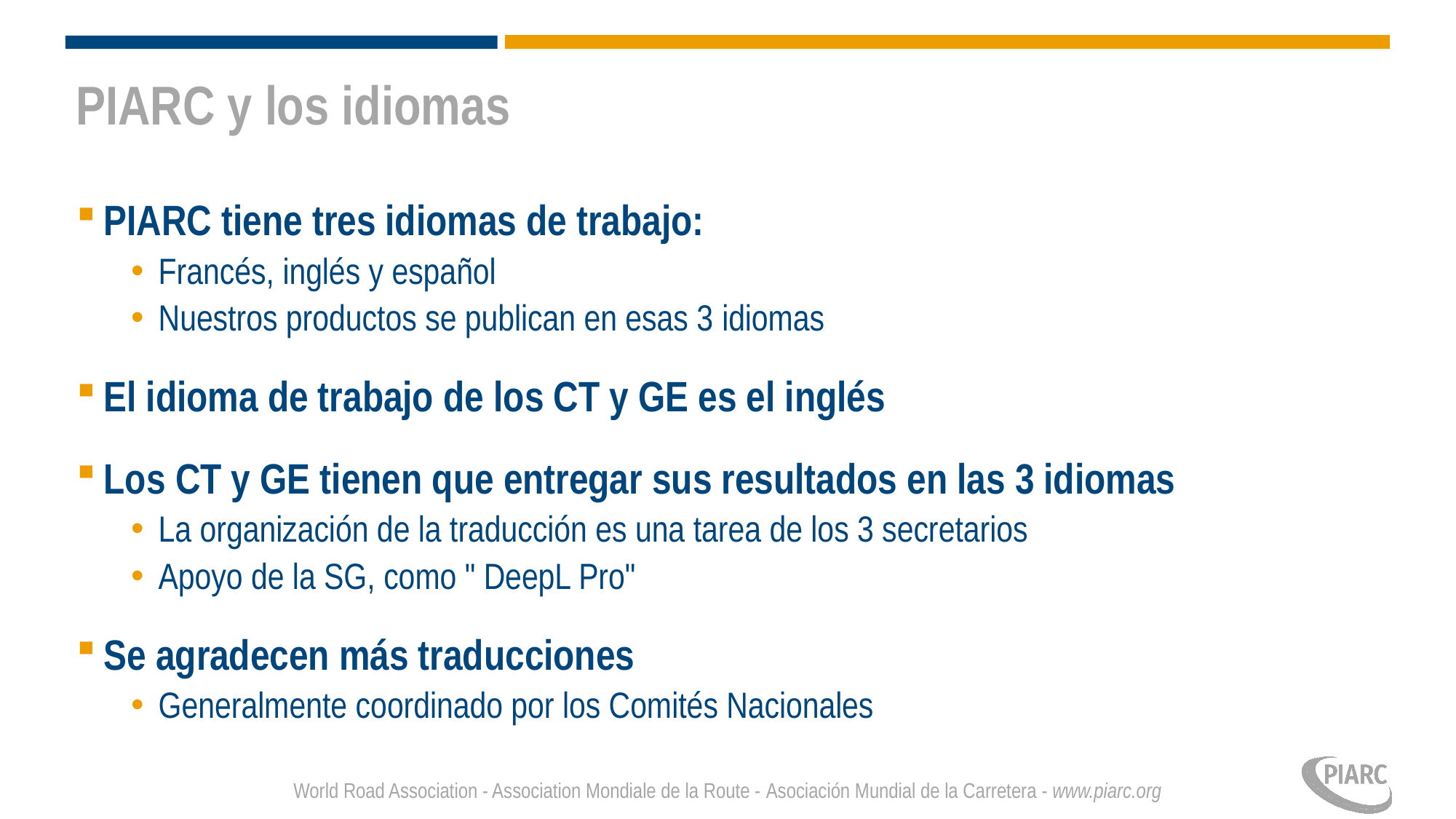

# PIARC y los idiomas
PIARC tiene tres idiomas de trabajo:
Francés, inglés y español
Nuestros productos se publican en esas 3 idiomas
El idioma de trabajo de los CT y GE es el inglés
Los CT y GE tienen que entregar sus resultados en las 3 idiomas
La organización de la traducción es una tarea de los 3 secretarios
Apoyo de la SG, como " DeepL Pro"
Se agradecen más traducciones
Generalmente coordinado por los Comités Nacionales